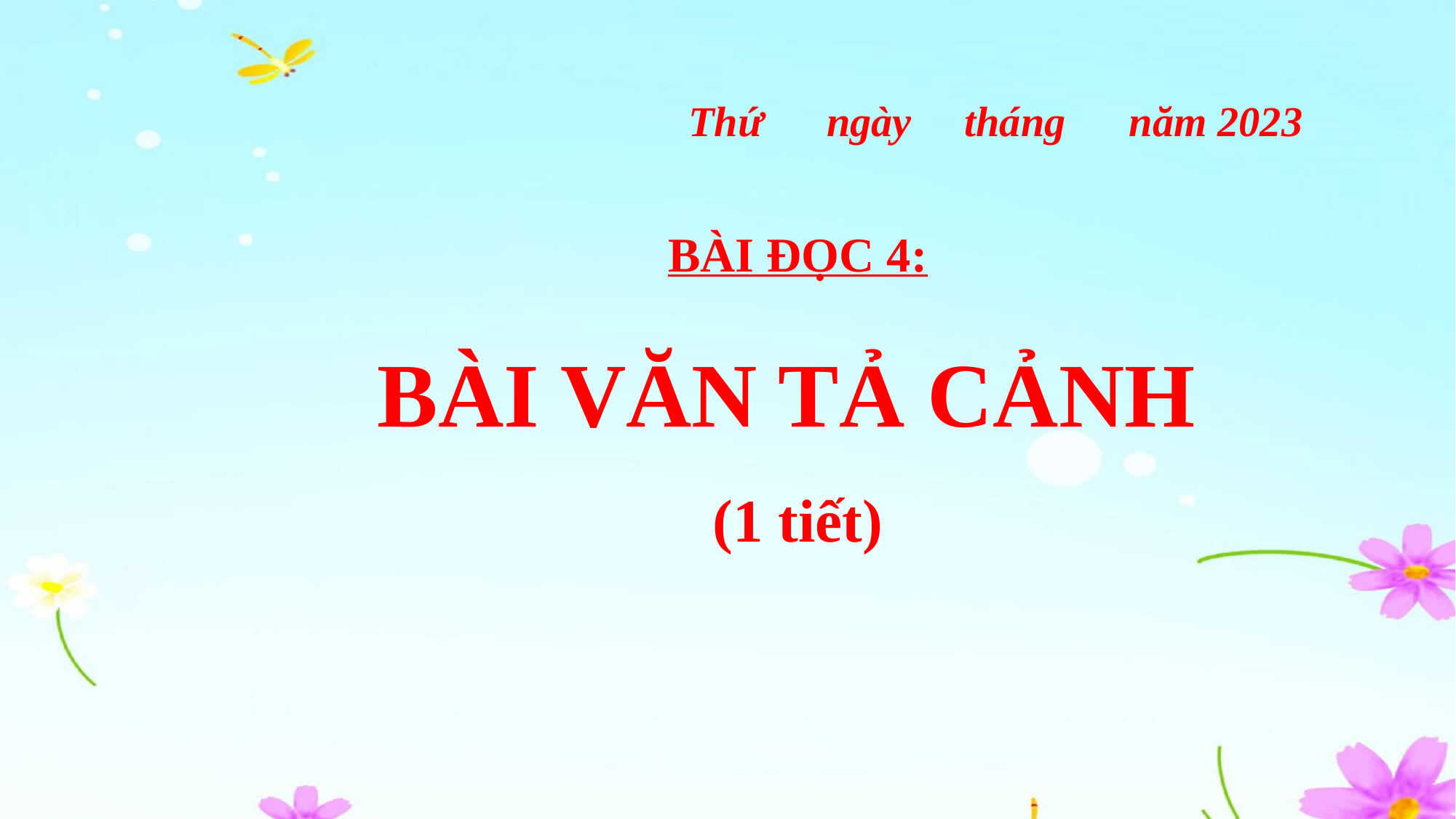

Thứ      ngày     tháng      năm 2023
BÀI ĐỌC 4:
BÀI VĂN TẢ CẢNH
(1 tiết)